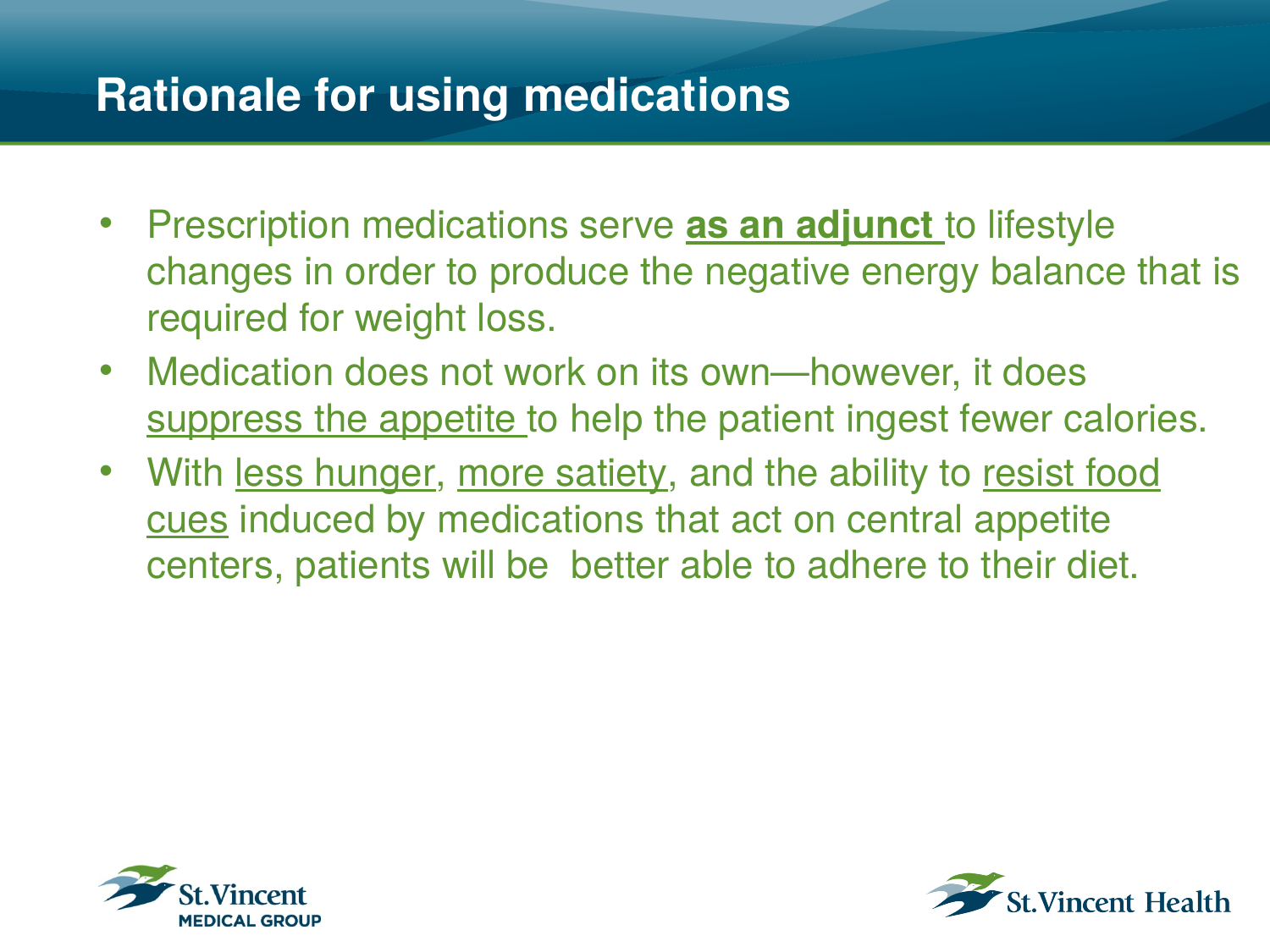

# Rationale for using medications
Prescription medications serve as an adjunct to lifestyle changes in order to produce the negative energy balance that is required for weight loss.
Medication does not work on its own—however, it does suppress the appetite to help the patient ingest fewer calories.
With less hunger, more satiety, and the ability to resist food cues induced by medications that act on central appetite centers, patients will be  better able to adhere to their diet.